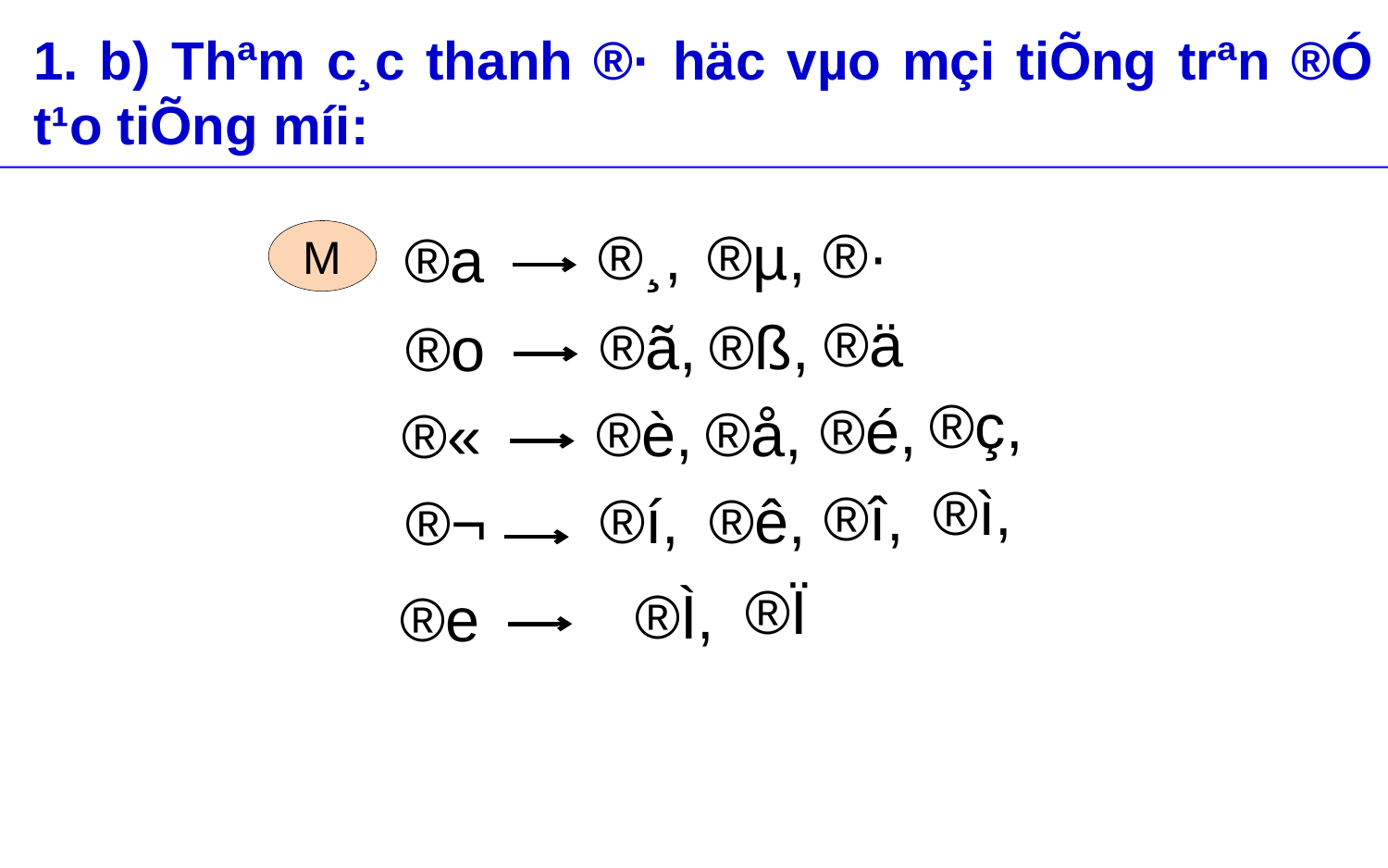

1. b) Thªm c¸c thanh ®· häc vµo mçi tiÕng trªn ®Ó t¹o tiÕng míi:

®·
®µ,
®¸,
®a
M
®ä
®ß,
®ã,
®o
®ç,
®é,
®å,
®è,
®«
®ì,
®î,
®ê,
®í,
®¬
®Ï
®Ì,
®e